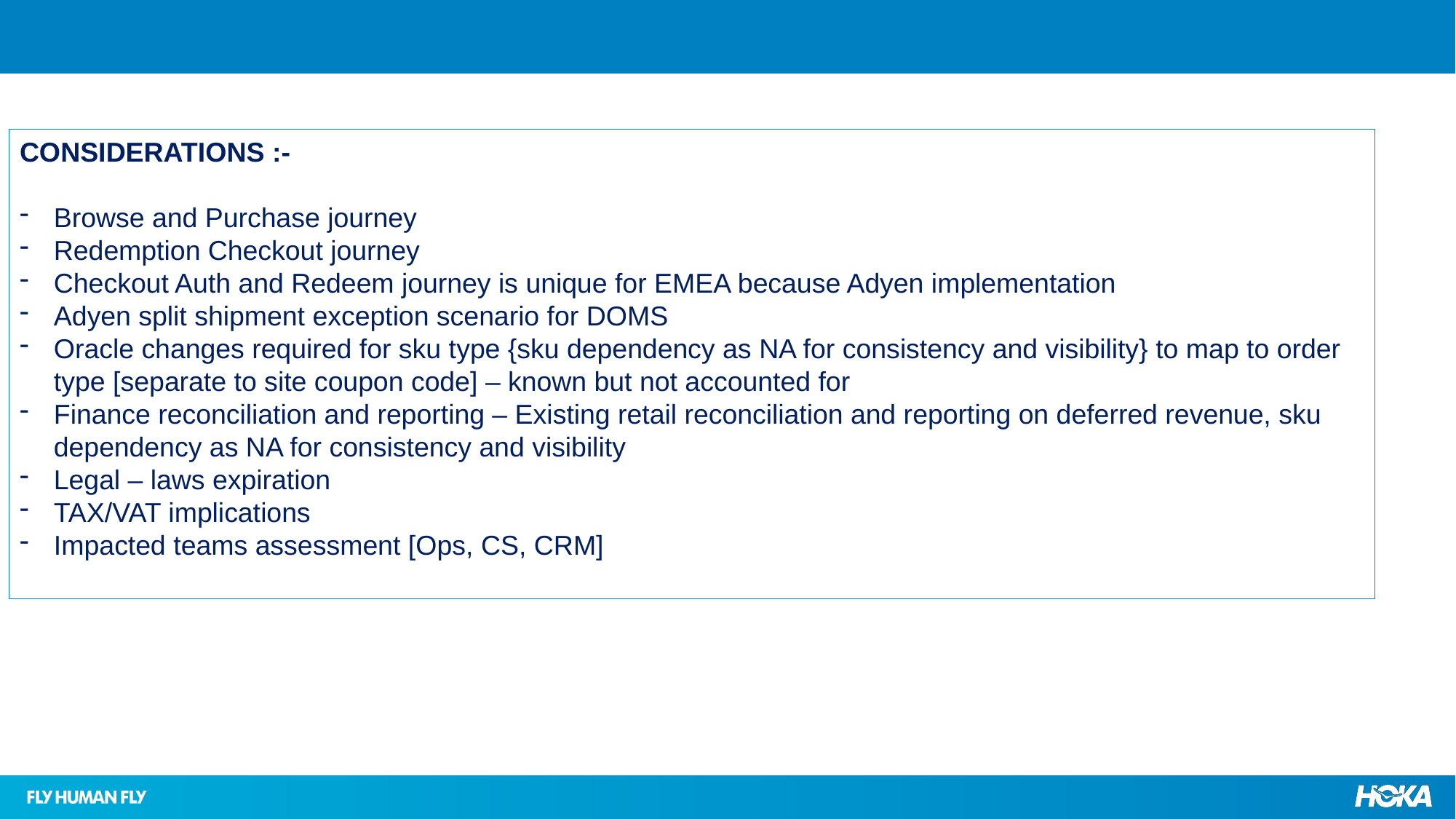

CONSIDERATIONS :-

Browse and Purchase journey
Redemption Checkout journey
Checkout Auth and Redeem journey is unique for EMEA because Adyen implementation
Adyen split shipment exception scenario for DOMS
Oracle changes required for sku type {sku dependency as NA for consistency and visibility} to map to order type [separate to site coupon code] – known but not accounted for
Finance reconciliation and reporting – Existing retail reconciliation and reporting on deferred revenue, sku dependency as NA for consistency and visibility
Legal – laws expiration
TAX/VAT implications
Impacted teams assessment [Ops, CS, CRM]